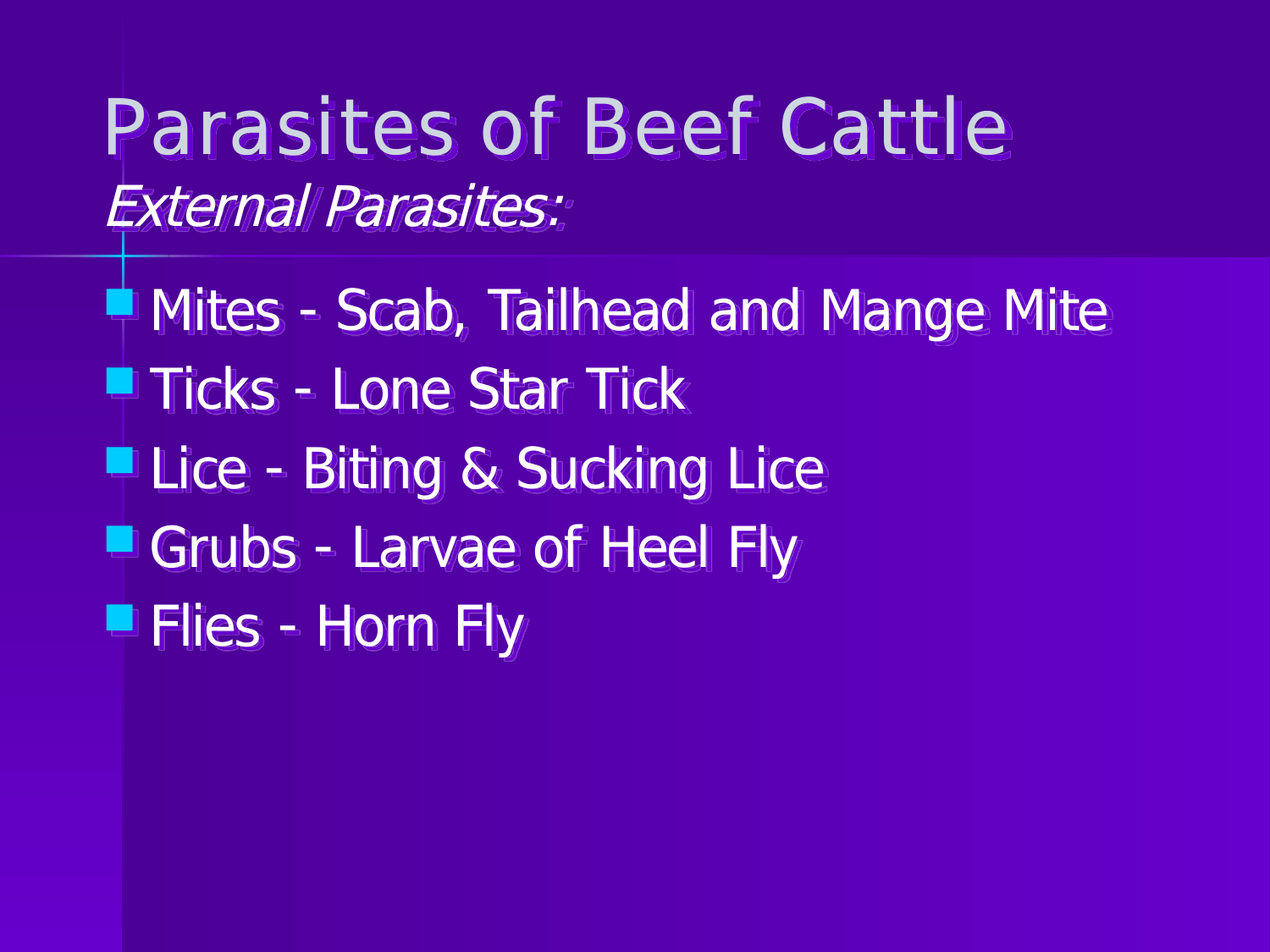

# Parasites of Beef Cattle
External Parasites:

Mites - Scab, Tailhead and Mange Mite
Ticks - Lone Star Tick
Lice - Biting & Sucking Lice
Grubs - Larvae of Heel Fly
Flies - Horn Fly